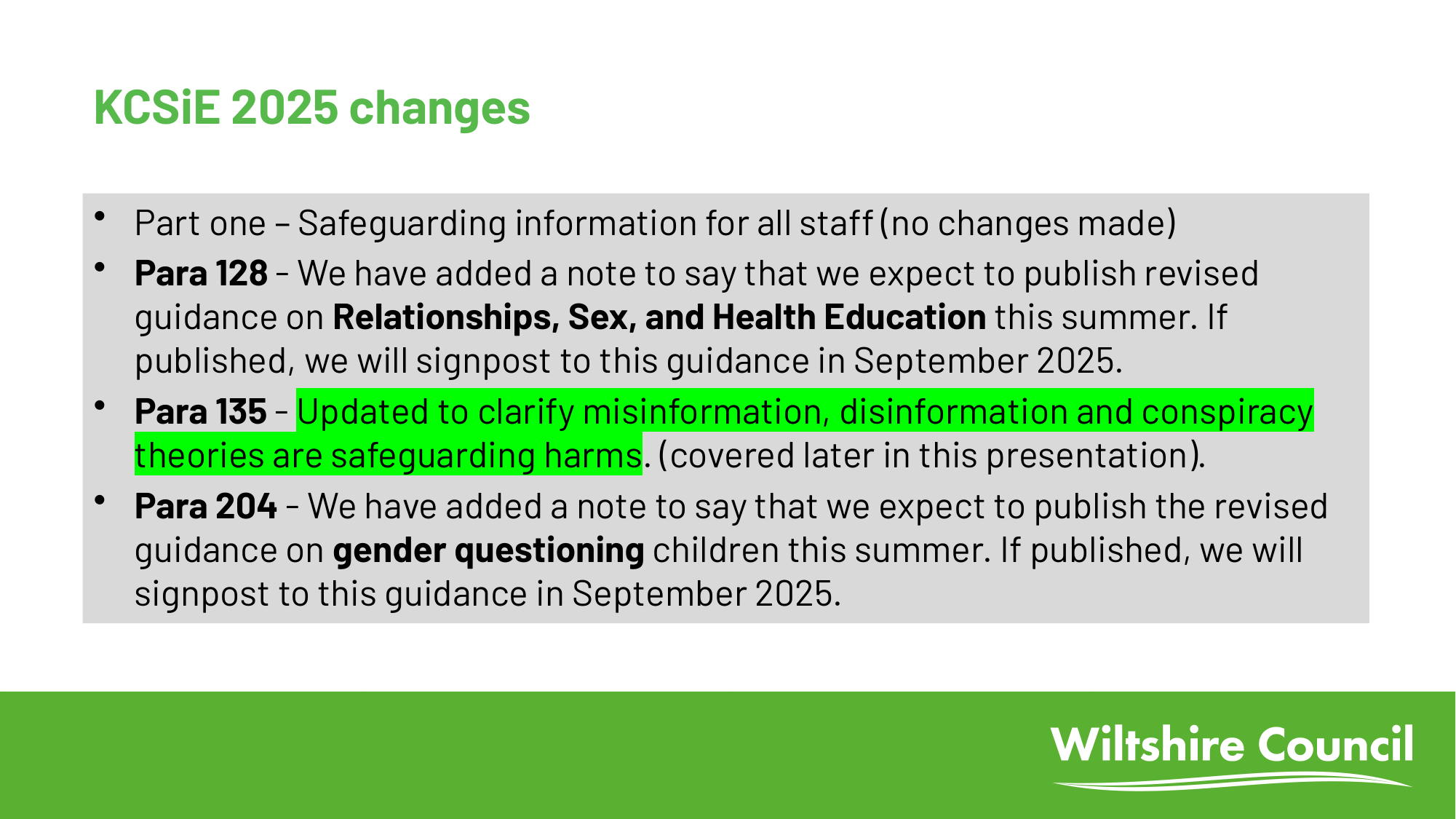

# KCSiE 2025 changes
Part one – Safeguarding information for all staff (no changes made)
Para 128 - We have added a note to say that we expect to publish revised guidance on Relationships, Sex, and Health Education this summer. If published, we will signpost to this guidance in September 2025.
Para 135 - Updated to clarify misinformation, disinformation and conspiracy theories are safeguarding harms. (covered later in this presentation).
Para 204 - We have added a note to say that we expect to publish the revised guidance on gender questioning children this summer. If published, we will signpost to this guidance in September 2025.